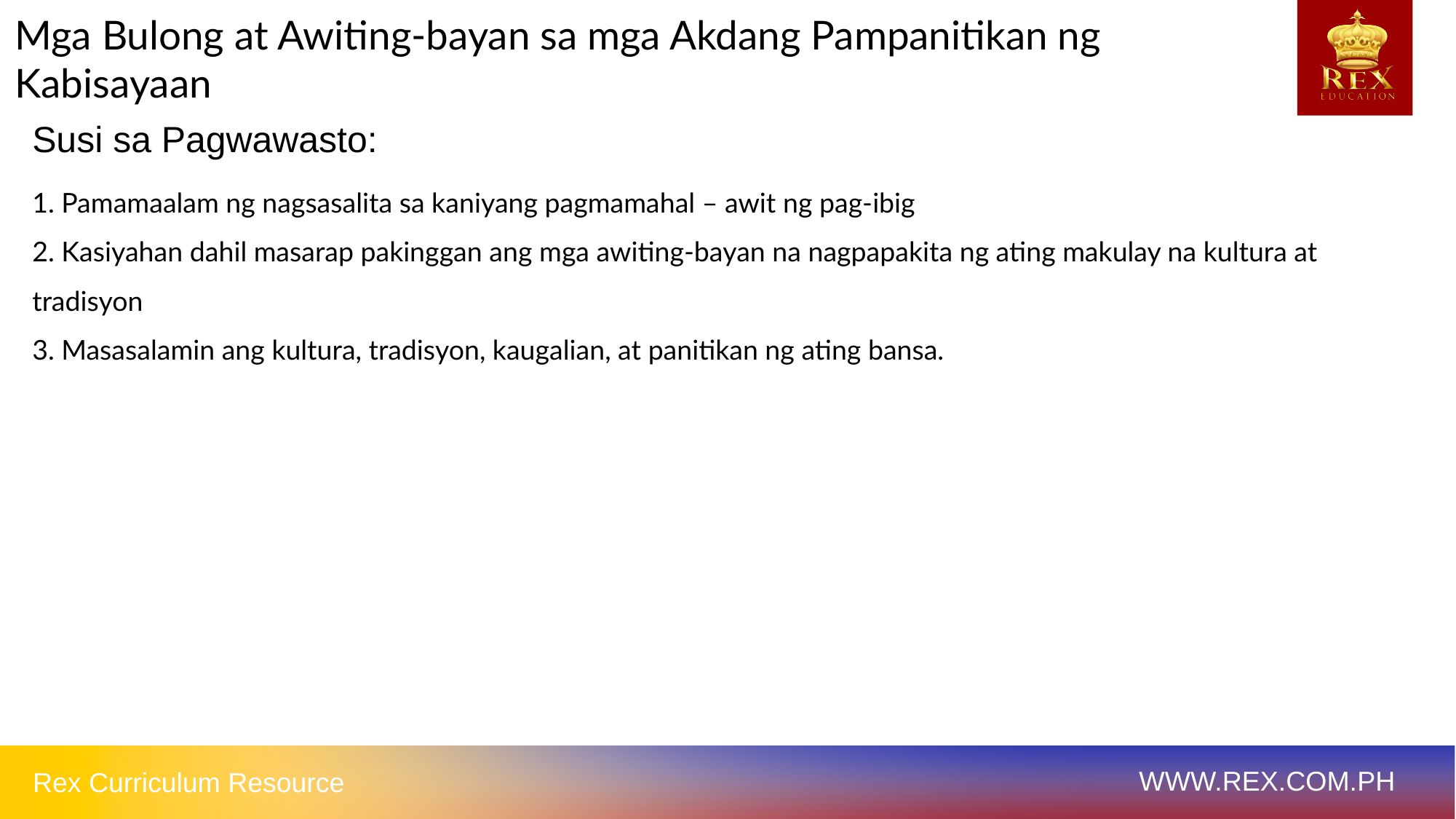

Mga Bulong at Awiting-bayan sa mga Akdang Pampanitikan ng Kabisayaan
# Susi sa Pagwawasto:
1. Pamamaalam ng nagsasalita sa kaniyang pagmamahal – awit ng pag-ibig
2. Kasiyahan dahil masarap pakinggan ang mga awiting-bayan na nagpapakita ng ating makulay na kultura at tradisyon
3. Masasalamin ang kultura, tradisyon, kaugalian, at panitikan ng ating bansa.